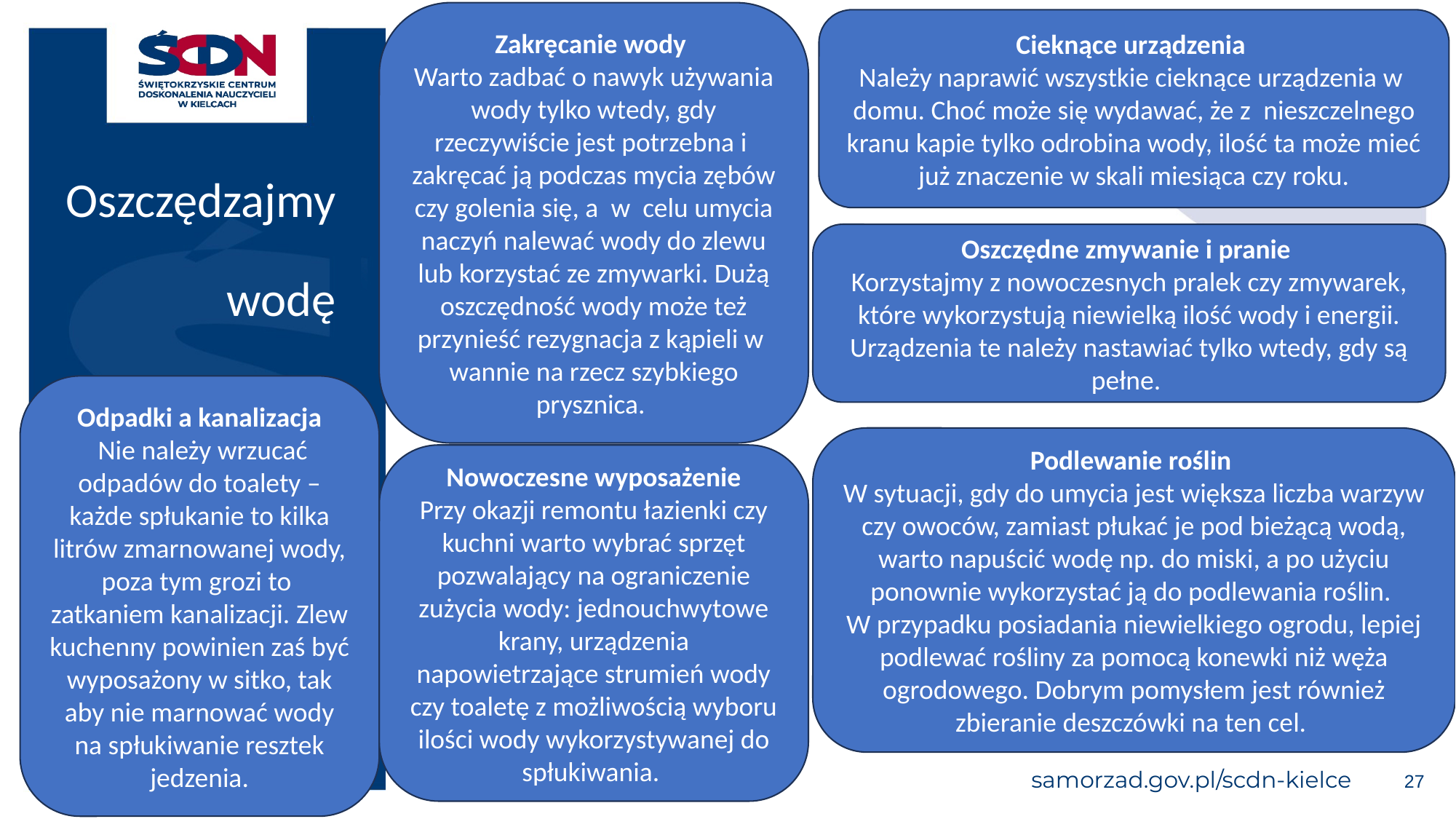

Zakręcanie wody
Warto zadbać o nawyk używania wody tylko wtedy, gdy rzeczywiście jest potrzebna i  zakręcać ją podczas mycia zębów czy golenia się, a  w  celu umycia naczyń nalewać wody do zlewu lub korzystać ze zmywarki. Dużą oszczędność wody może też przynieść rezygnacja z kąpieli w  wannie na rzecz szybkiego prysznica.
Cieknące urządzenia
Należy naprawić wszystkie cieknące urządzenia w  domu. Choć może się wydawać, że z  nieszczelnego kranu kapie tylko odrobina wody, ilość ta może mieć już znaczenie w skali miesiąca czy roku.
Oszczędzajmy wodę
Oszczędne zmywanie i pranie
Korzystajmy z nowoczesnych pralek czy zmywarek, które wykorzystują niewielką ilość wody i energii. Urządzenia te należy nastawiać tylko wtedy, gdy są pełne.
Odpadki a kanalizacja
 Nie należy wrzucać odpadów do toalety – każde spłukanie to kilka litrów zmarnowanej wody, poza tym grozi to  zatkaniem kanalizacji. Zlew kuchenny powinien zaś być wyposażony w sitko, tak aby nie marnować wody na spłukiwanie resztek jedzenia.
Podlewanie roślin
W sytuacji, gdy do umycia jest większa liczba warzyw czy owoców, zamiast płukać je pod bieżącą wodą, warto napuścić wodę np. do miski, a po użyciu ponownie wykorzystać ją do podlewania roślin.
W przypadku posiadania niewielkiego ogrodu, lepiej podlewać rośliny za pomocą konewki niż węża ogrodowego. Dobrym pomysłem jest również zbieranie deszczówki na ten cel.
Nowoczesne wyposażenie
Przy okazji remontu łazienki czy kuchni warto wybrać sprzęt pozwalający na ograniczenie zużycia wody: jednouchwytowe krany, urządzenia napowietrzające strumień wody czy toaletę z możliwością wyboru ilości wody wykorzystywanej do spłukiwania.
27